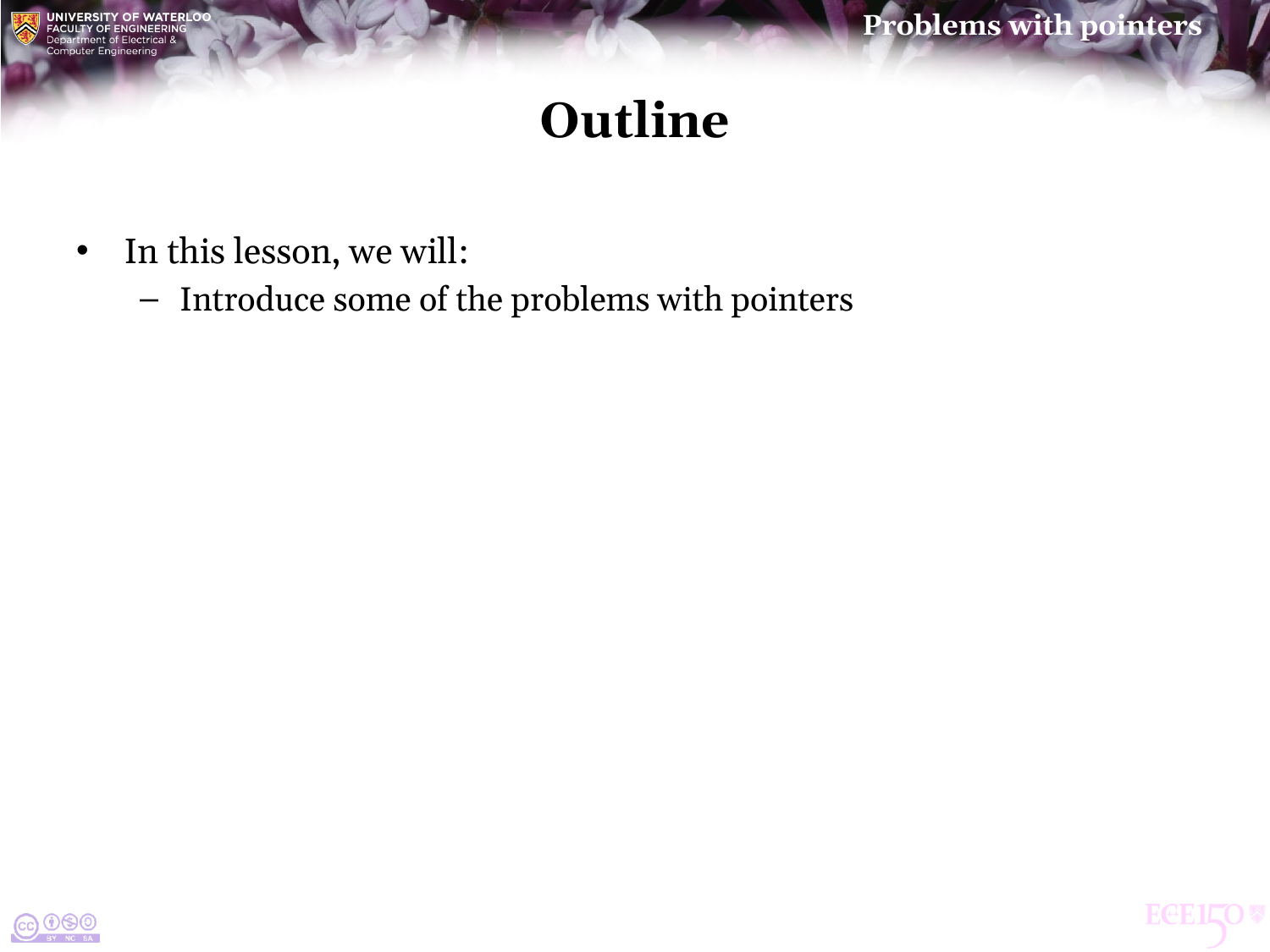

# Outline
In this lesson, we will:
Introduce some of the problems with pointers